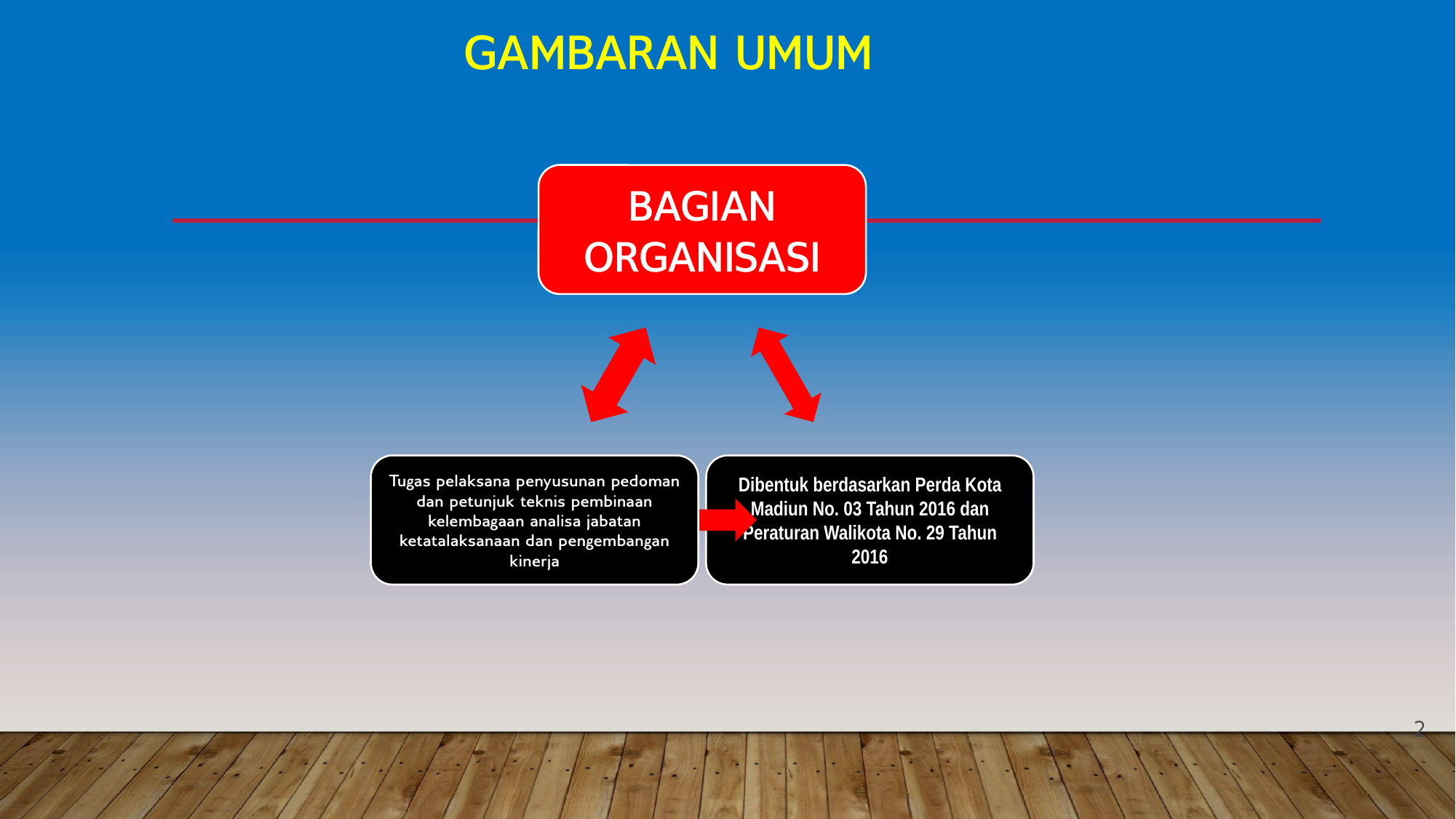

# GAMBARAN UMUM
BAGIAN ORGANISASI
Dibentuk berdasarkan Perda Kota Madiun No. 03 Tahun 2016 dan Peraturan Walikota No. 29 Tahun 2016
Tugas pelaksana penyusunan pedoman dan petunjuk teknis pembinaan kelembagaan analisa jabatan ketatalaksanaan dan pengembangan kinerja
2